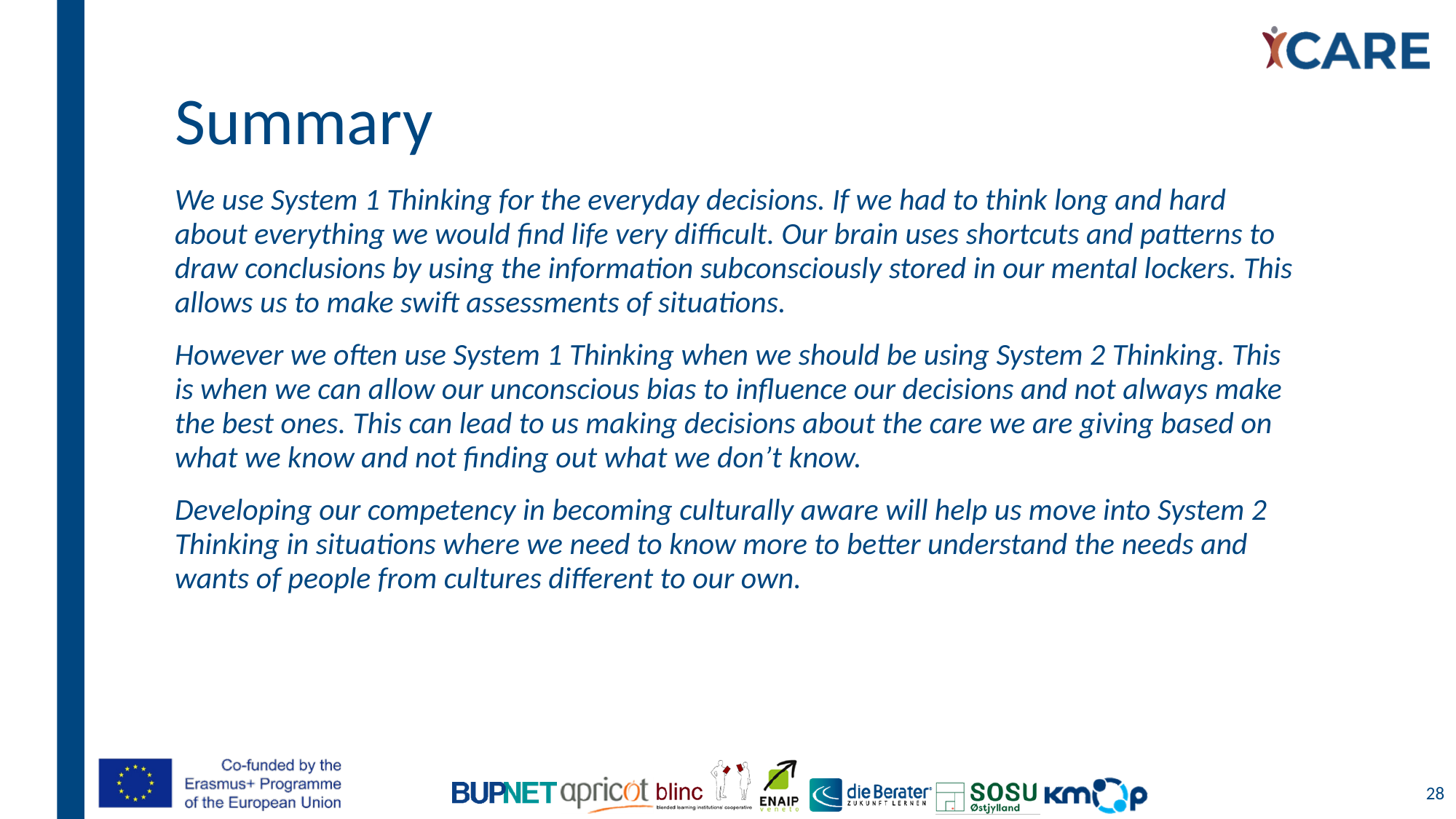

# Summary
We use System 1 Thinking for the everyday decisions. If we had to think long and hard about everything we would find life very difficult. Our brain uses shortcuts and patterns to draw conclusions by using the information subconsciously stored in our mental lockers. This allows us to make swift assessments of situations.
However we often use System 1 Thinking when we should be using System 2 Thinking. This is when we can allow our unconscious bias to influence our decisions and not always make the best ones. This can lead to us making decisions about the care we are giving based on what we know and not finding out what we don’t know.
Developing our competency in becoming culturally aware will help us move into System 2 Thinking in situations where we need to know more to better understand the needs and wants of people from cultures different to our own.
28